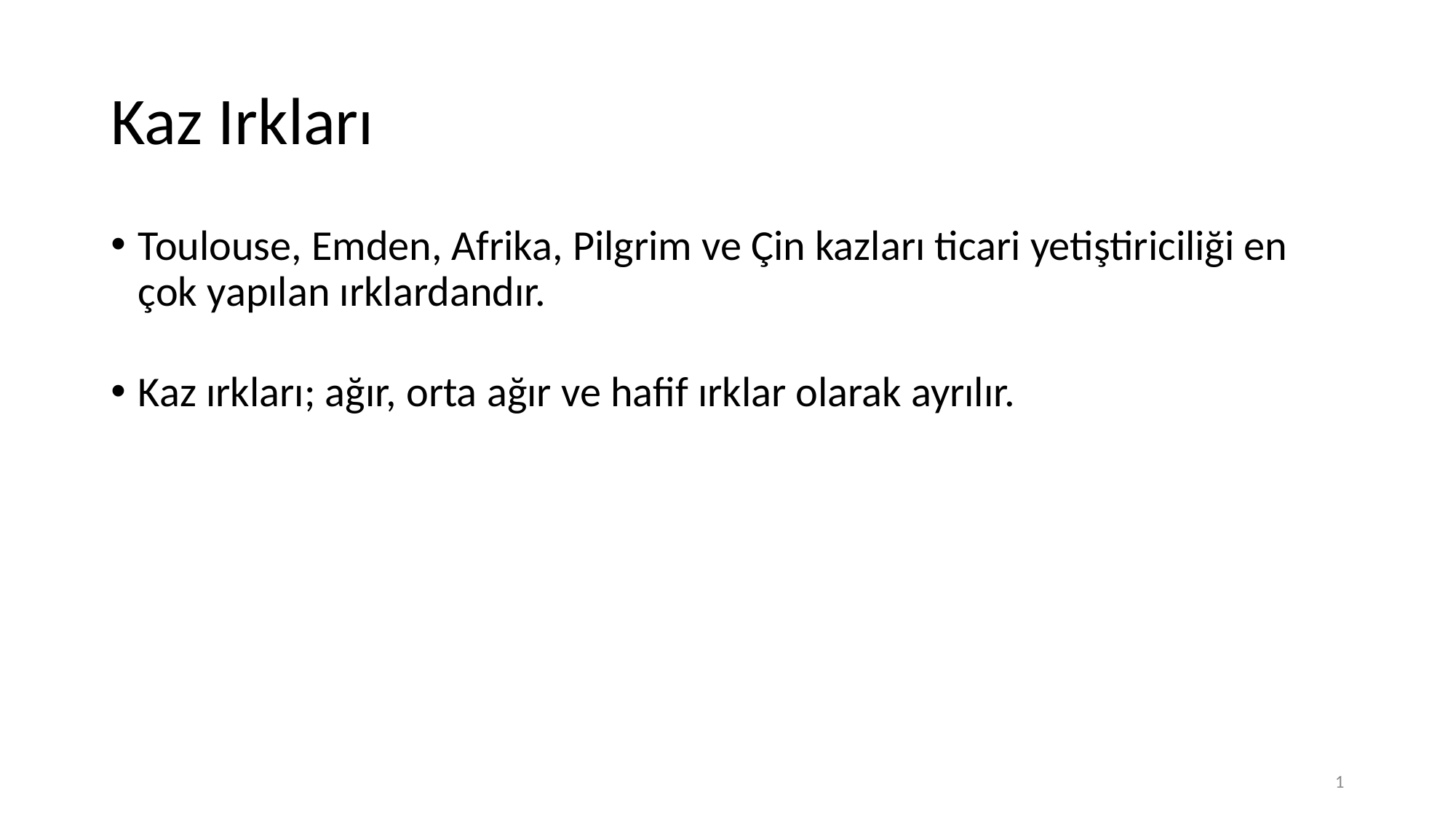

# Kaz Irkları
Toulouse, Emden, Afrika, Pilgrim ve Çin kazları ticari yetiştiriciliği en çok yapılan ırklardandır.
Kaz ırkları; ağır, orta ağır ve hafif ırklar olarak ayrılır.

1